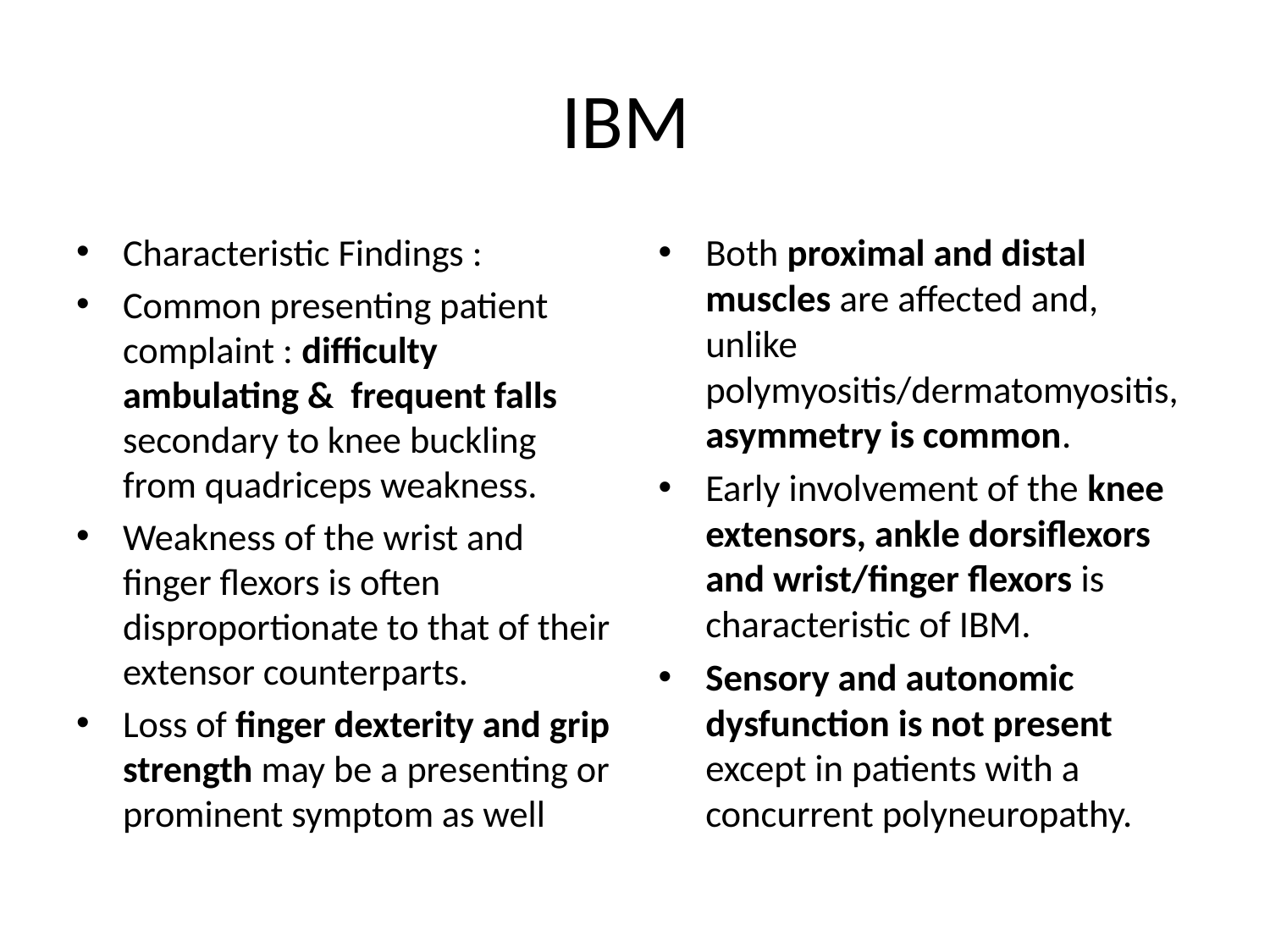

# IBM
Characteristic Findings :
Common presenting patient complaint : difficulty ambulating &  frequent falls secondary to knee buckling from quadriceps weakness.
Weakness of the wrist and finger flexors is often disproportionate to that of their extensor counterparts.
Loss of finger dexterity and grip strength may be a presenting or prominent symptom as well

Both proximal and distal muscles are affected and, unlike polymyositis/dermatomyositis, asymmetry is common.
Early involvement of the knee extensors, ankle dorsiflexors and wrist/finger flexors is characteristic of IBM.
Sensory and autonomic dysfunction is not present except in patients with a concurrent polyneuropathy.